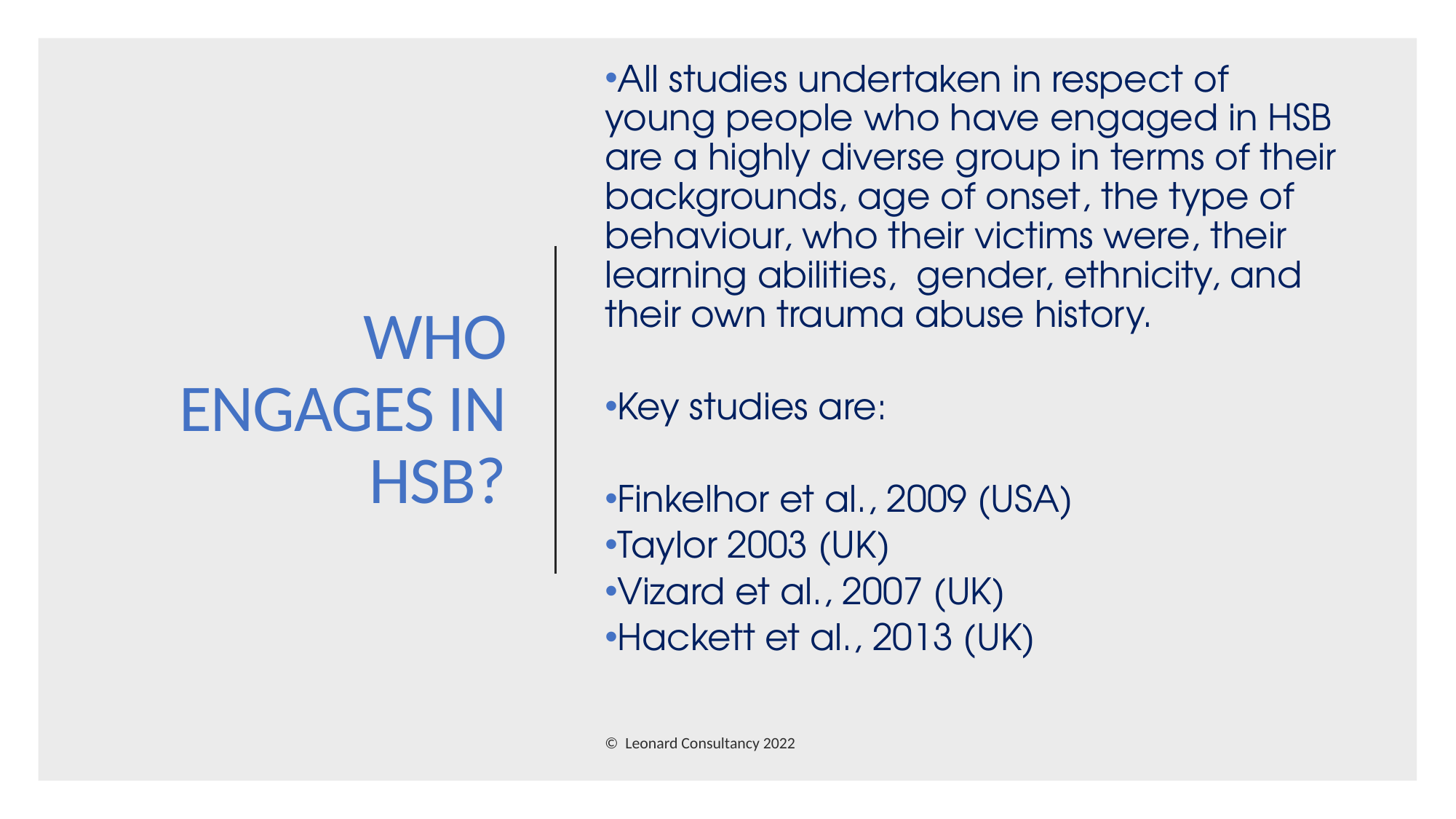

All studies undertaken in respect of young people who have engaged in HSB  are a highly diverse group in terms of their backgrounds, age of onset, the type of behaviour, who their victims were, their learning abilities,  gender, ethnicity, and their own trauma abuse history.

Key studies are:

Finkelhor et al., 2009 (USA)
Taylor 2003 (UK)
Vizard et al., 2007 (UK)
Hackett et al., 2013 (UK)

Who engages in HSB?
©  Leonard Consultancy 2022